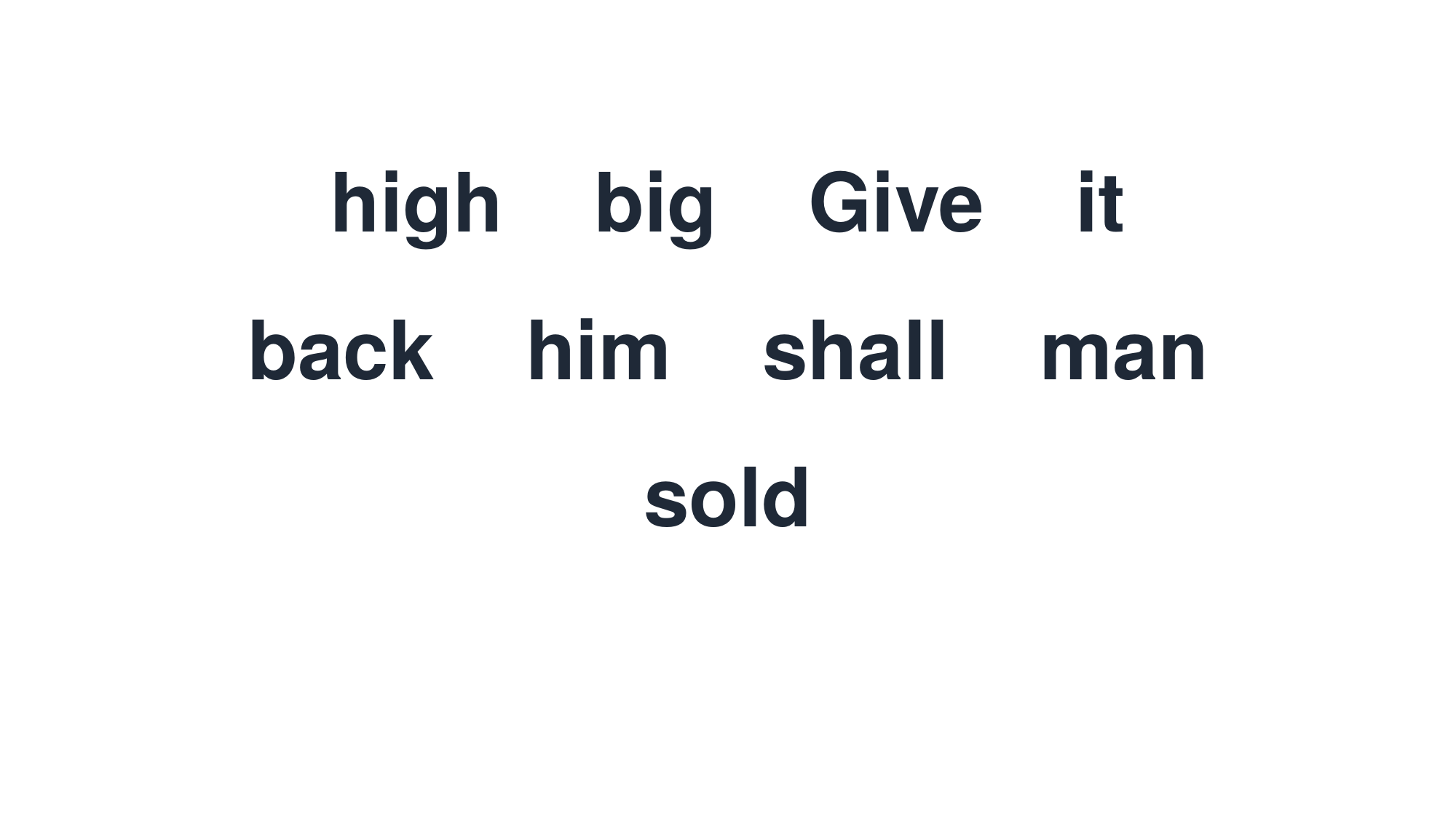

high    big    Give    it
back    him    shall    man
sold